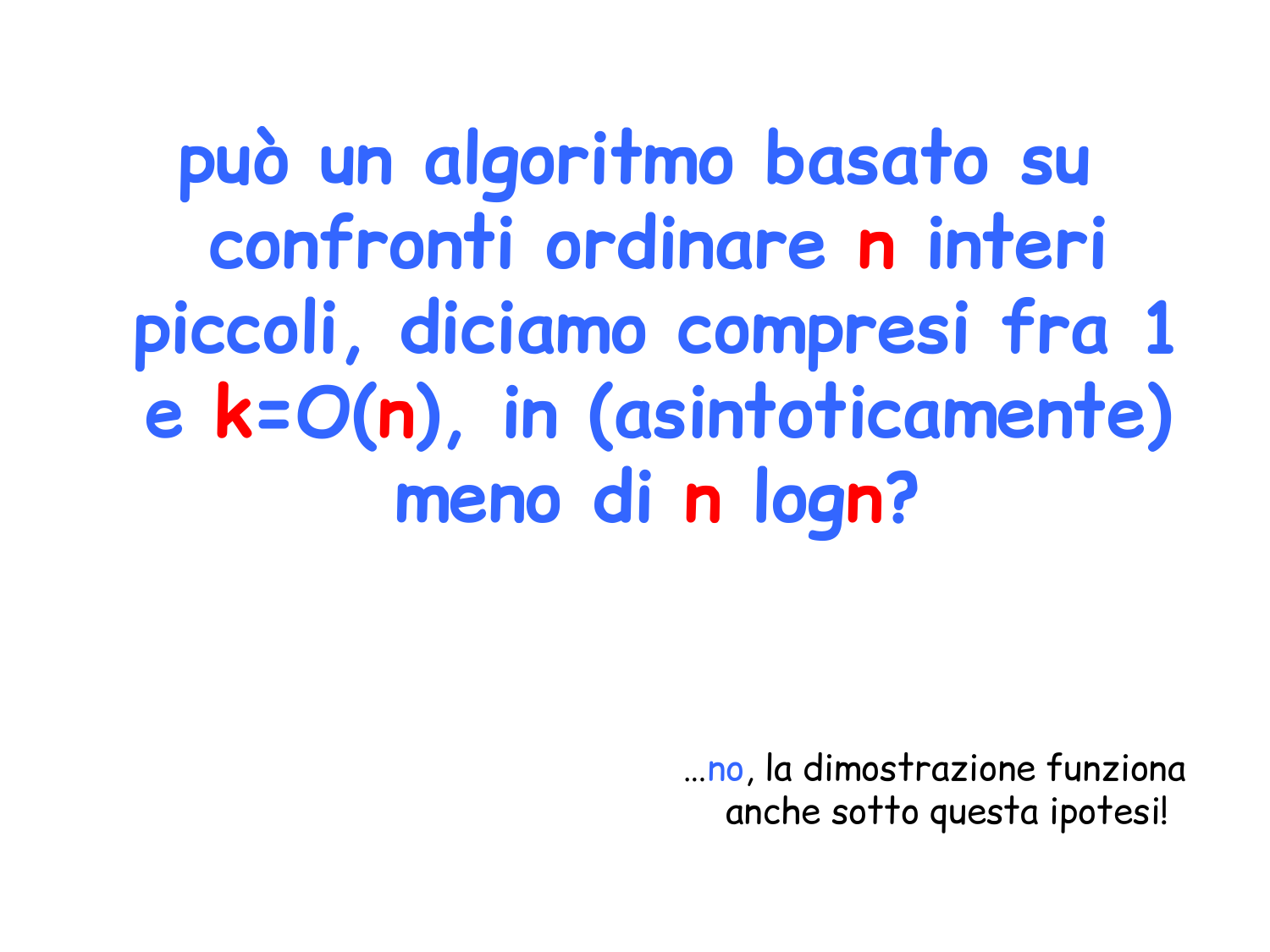

può un algoritmo basato su confronti ordinare n interi piccoli, diciamo compresi fra 1 e k=O(n), in (asintoticamente) meno di n logn?
…no, la dimostrazione funziona anche sotto questa ipotesi!